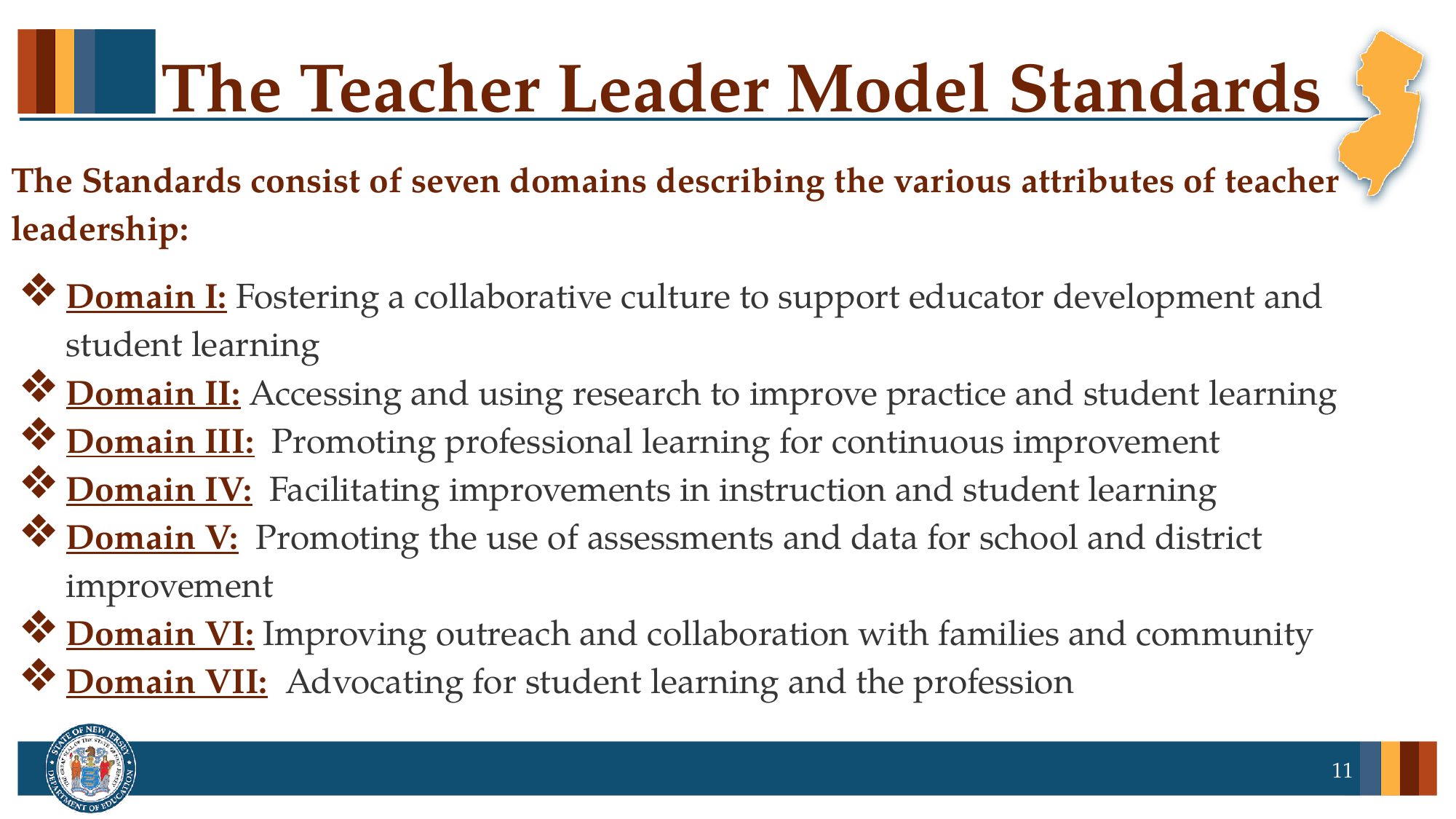

# The Teacher Leader Model Standards
The Standards consist of seven domains describing the various attributes of teacher leadership:
Domain I: Fostering a collaborative culture to support educator development and student learning
Domain II: Accessing and using research to improve practice and student learning
Domain III:  Promoting professional learning for continuous improvement
Domain IV:  Facilitating improvements in instruction and student learning
Domain V:  Promoting the use of assessments and data for school and district improvement
Domain VI: Improving outreach and collaboration with families and community
Domain VII:  Advocating for student learning and the profession
11